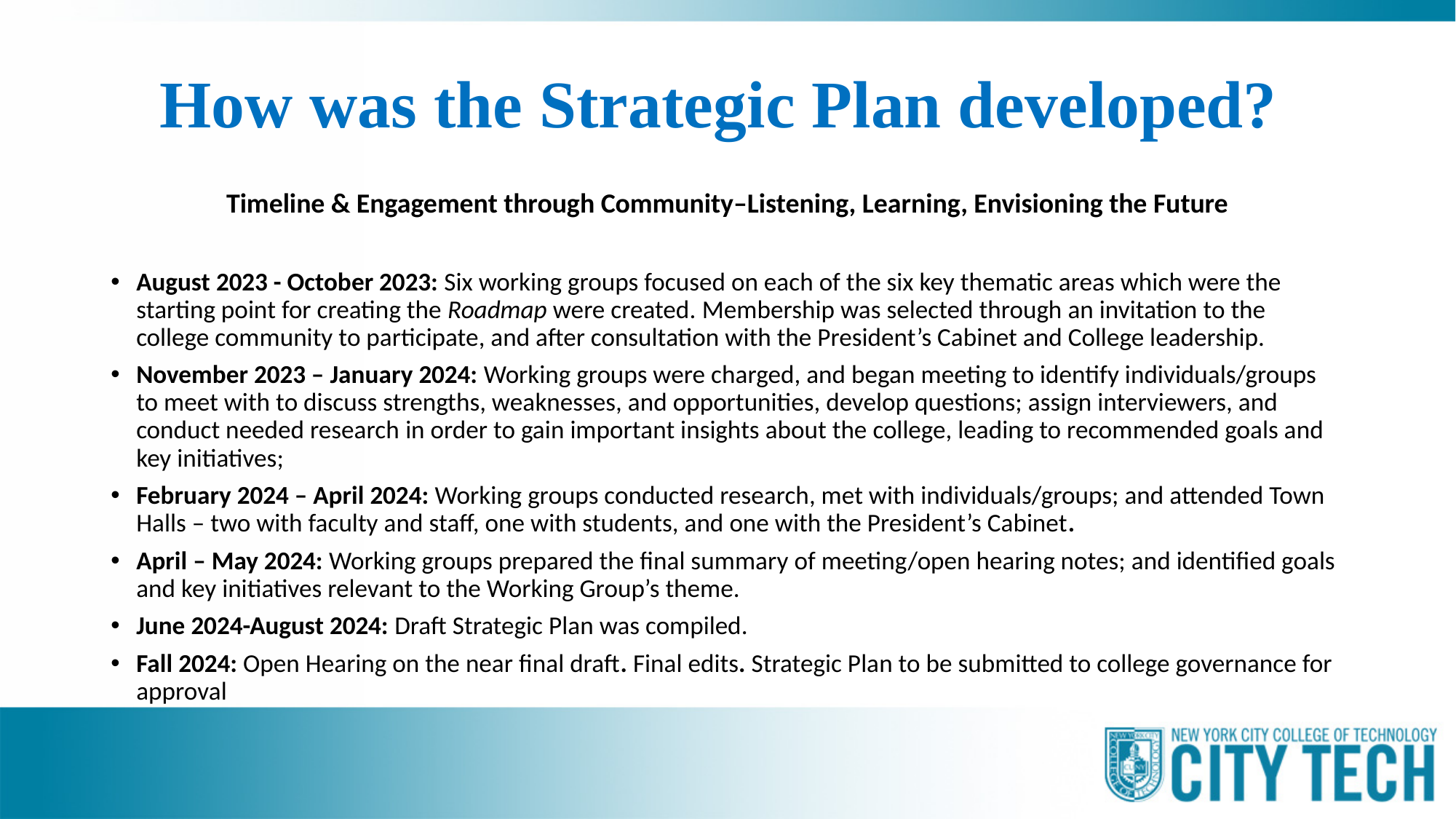

# How was the Strategic Plan developed?
Timeline & Engagement through Community–Listening, Learning, Envisioning the Future

August 2023 - October 2023: Six working groups focused on each of the six key thematic areas which were the starting point for creating the Roadmap were created. Membership was selected through an invitation to the college community to participate, and after consultation with the President’s Cabinet and College leadership.
November 2023 – January 2024: Working groups were charged, and began meeting to identify individuals/groups to meet with to discuss strengths, weaknesses, and opportunities, develop questions; assign interviewers, and conduct needed research in order to gain important insights about the college, leading to recommended goals and key initiatives;
February 2024 – April 2024: Working groups conducted research, met with individuals/groups; and attended Town Halls – two with faculty and staff, one with students, and one with the President’s Cabinet.
April – May 2024: Working groups prepared the final summary of meeting/open hearing notes; and identified goals and key initiatives relevant to the Working Group’s theme.
June 2024-August 2024: Draft Strategic Plan was compiled.
Fall 2024: Open Hearing on the near final draft. Final edits. Strategic Plan to be submitted to college governance for approval